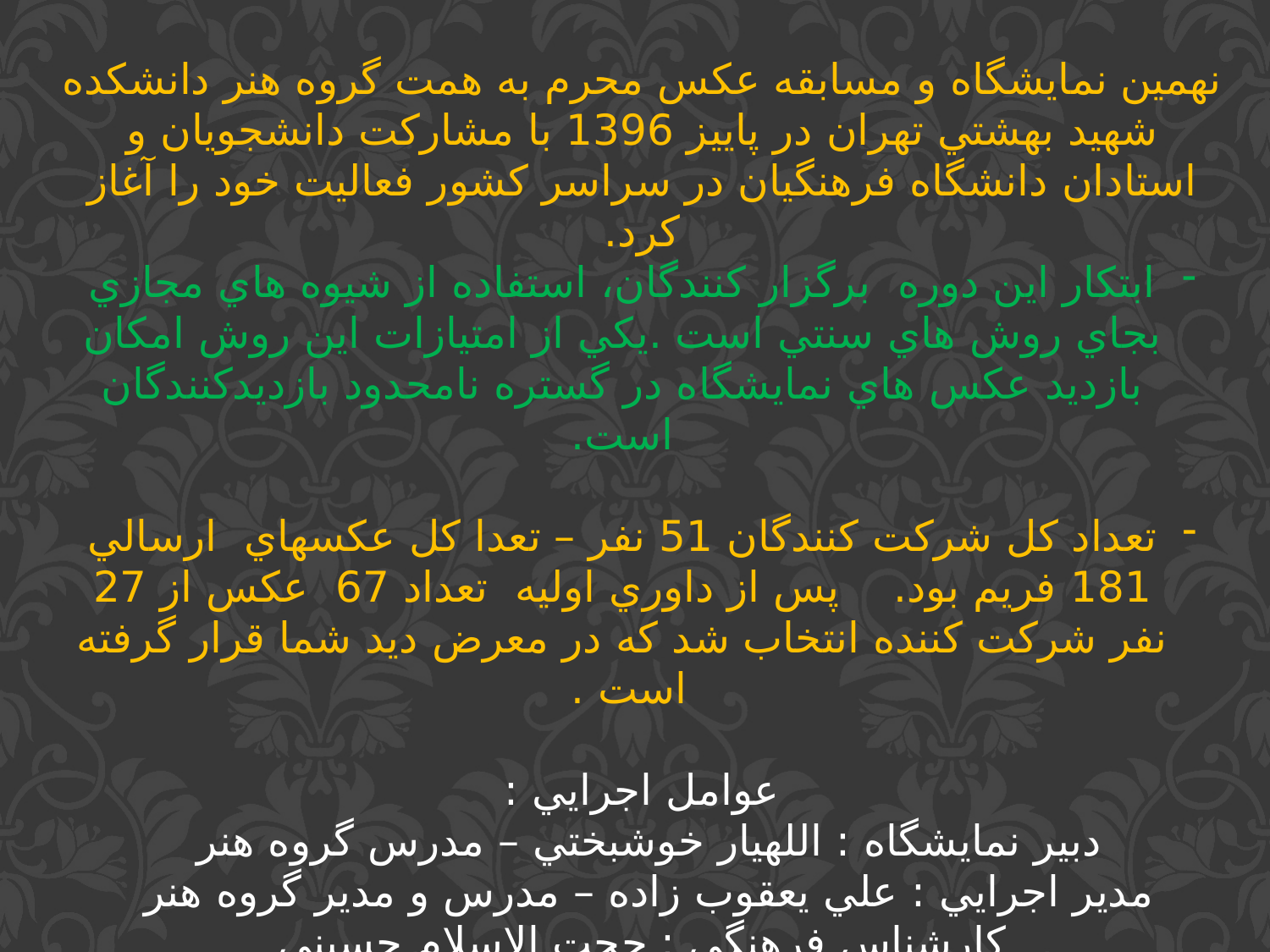

نهمين نمايشگاه و مسابقه عكس محرم به همت گروه هنر دانشكده شهيد بهشتي تهران در پاييز 1396 با مشاركت دانشجويان و استادان دانشگاه فرهنگيان در سراسر كشور فعاليت خود را آغاز كرد.
ابتكار اين دوره  برگزار كنندگان، استفاده از شيوه هاي مجازي بجاي روش هاي سنتي است .يكي از امتيازات اين روش امكان بازديد عكس هاي نمايشگاه در گستره نامحدود بازديدكنندگان است.

تعداد كل شركت كنندگان 51 نفر – تعدا كل عكسهاي  ارسالي 181 فريم بود.    پس از داوري اوليه  تعداد 67  عكس از 27 نفر شركت كننده انتخاب شد كه در معرض ديد شما قرار گرفته است .

عوامل اجرايي :
دبير نمايشگاه : اللهيار خوشبختي – مدرس گروه هنر
مدير اجرايي : علي يعقوب زاده – مدرس و مدير گروه هنر
كارشناس فرهنگي : حجت الاسلام حسيني
با تشكر از تمامي عزيزاني كه ما را در برگزاري اين دوره از نمايشگاه ياري نمودند.